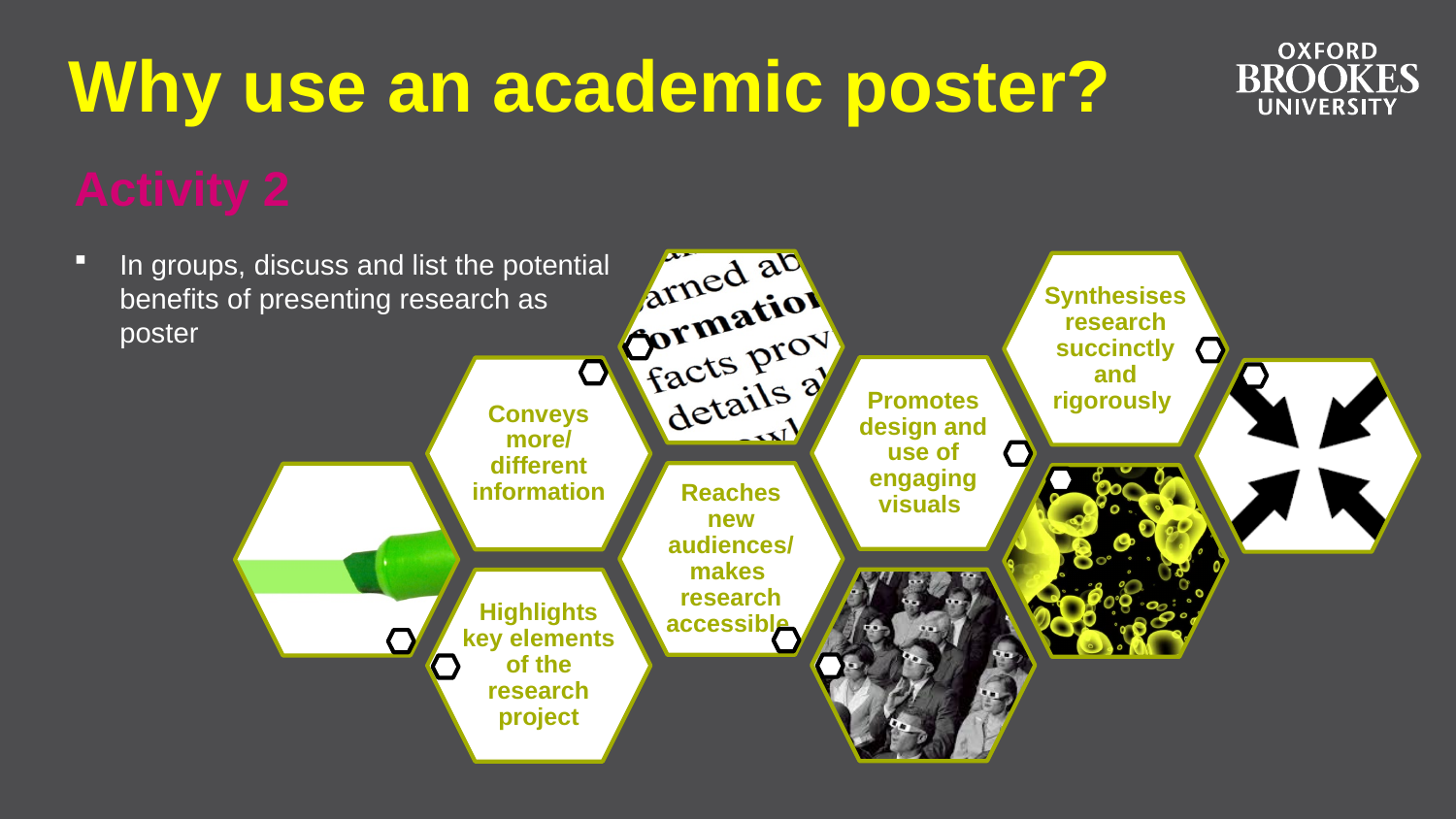

# Why use an academic poster?
Highlights key elements of the research project
Reaches new audiences/ makes  research accessible
Conveys more/ different information
Promotes design and use of engaging visuals
Synthesises research succinctly and rigorously
Activity 2

In groups, discuss and list the potential benefits of presenting research as poster